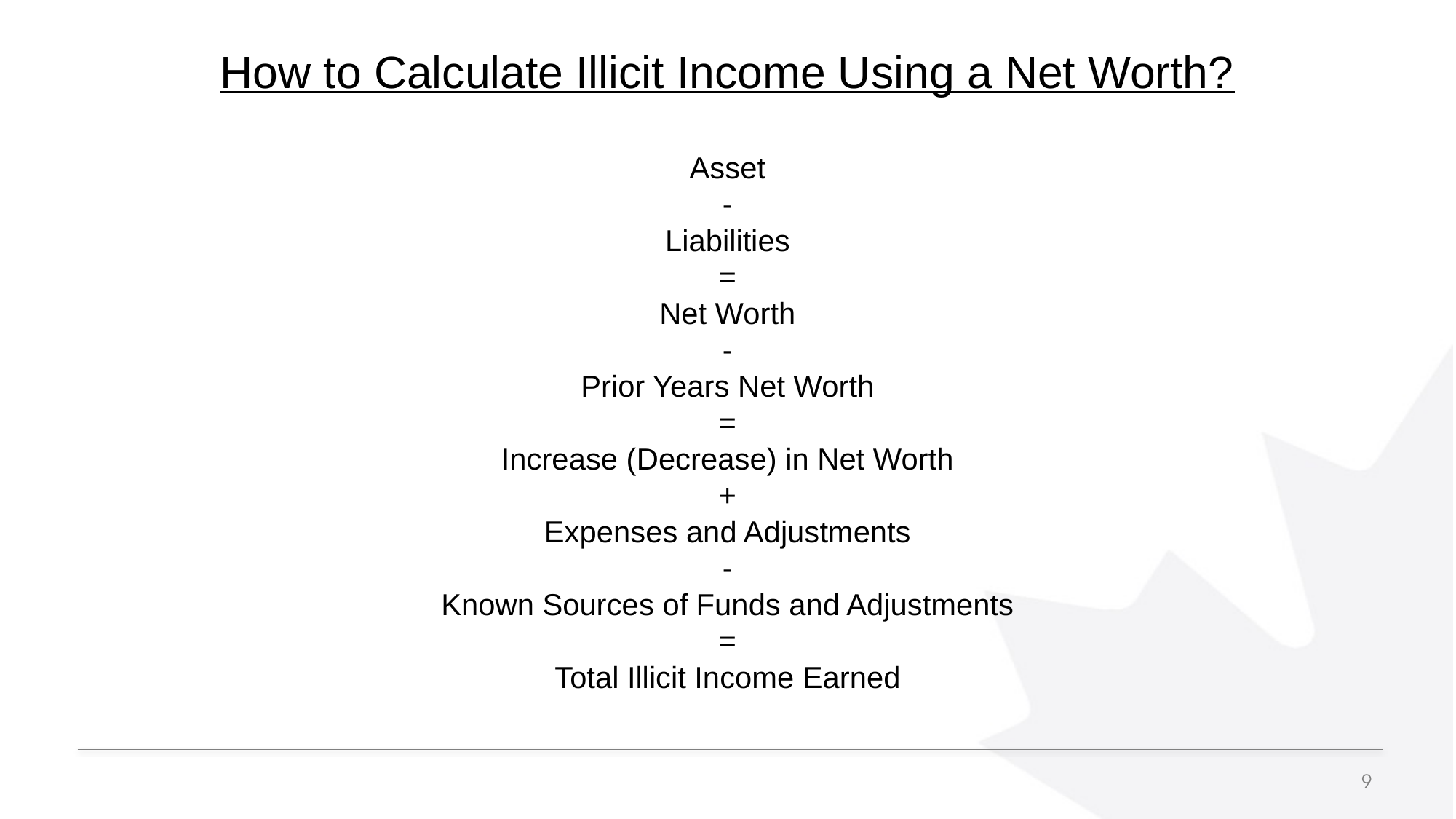

# How to Calculate Illicit Income Using a Net Worth?
Asset
-
Liabilities
=
Net Worth
-
Prior Years Net Worth
=
Increase (Decrease) in Net Worth
+
Expenses and Adjustments
-
Known Sources of Funds and Adjustments
=
Total Illicit Income Earned

9